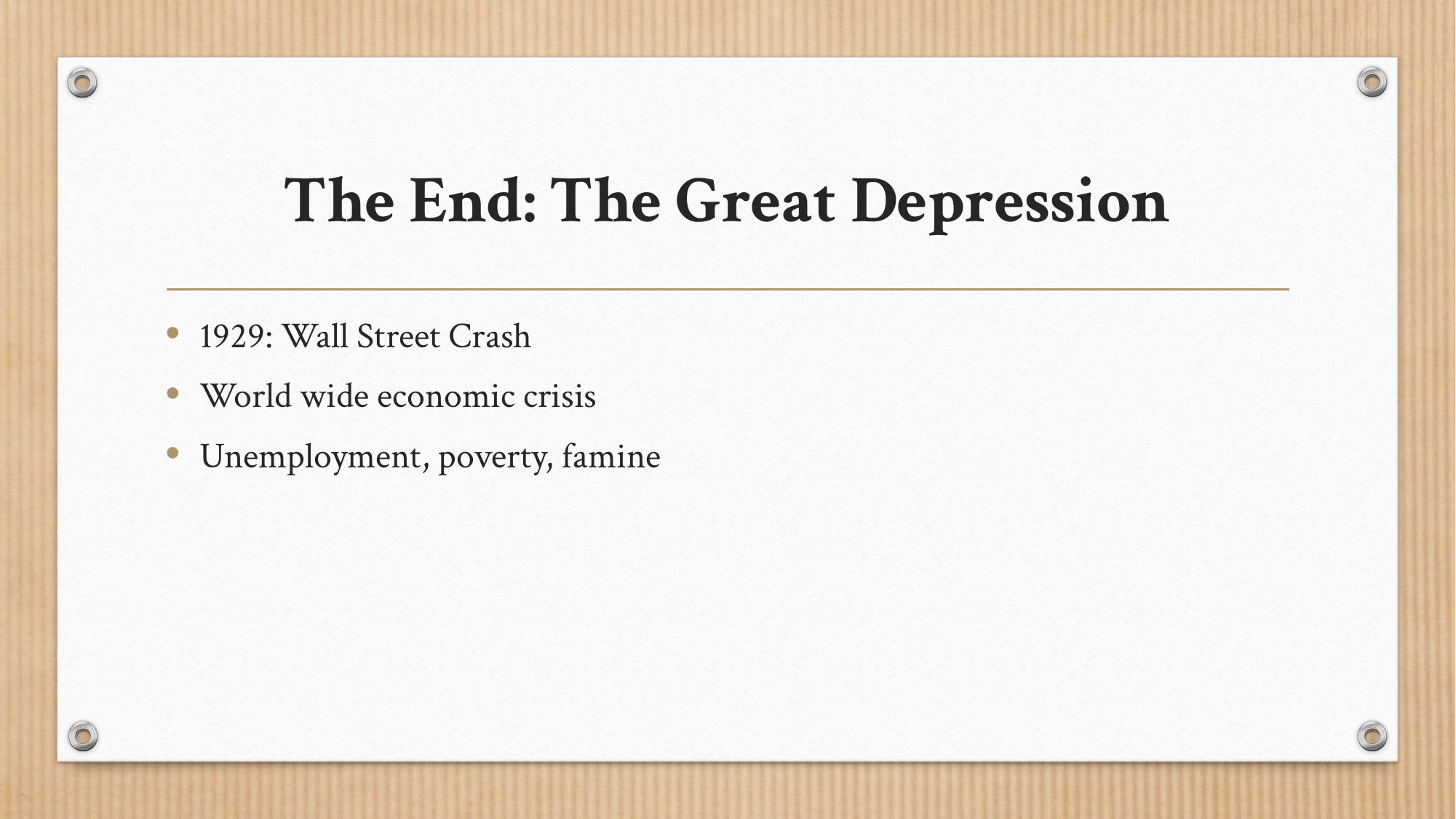

# The End: The Great Depression
1929: Wall Street Crash
World wide economic crisis
Unemployment, poverty, famine